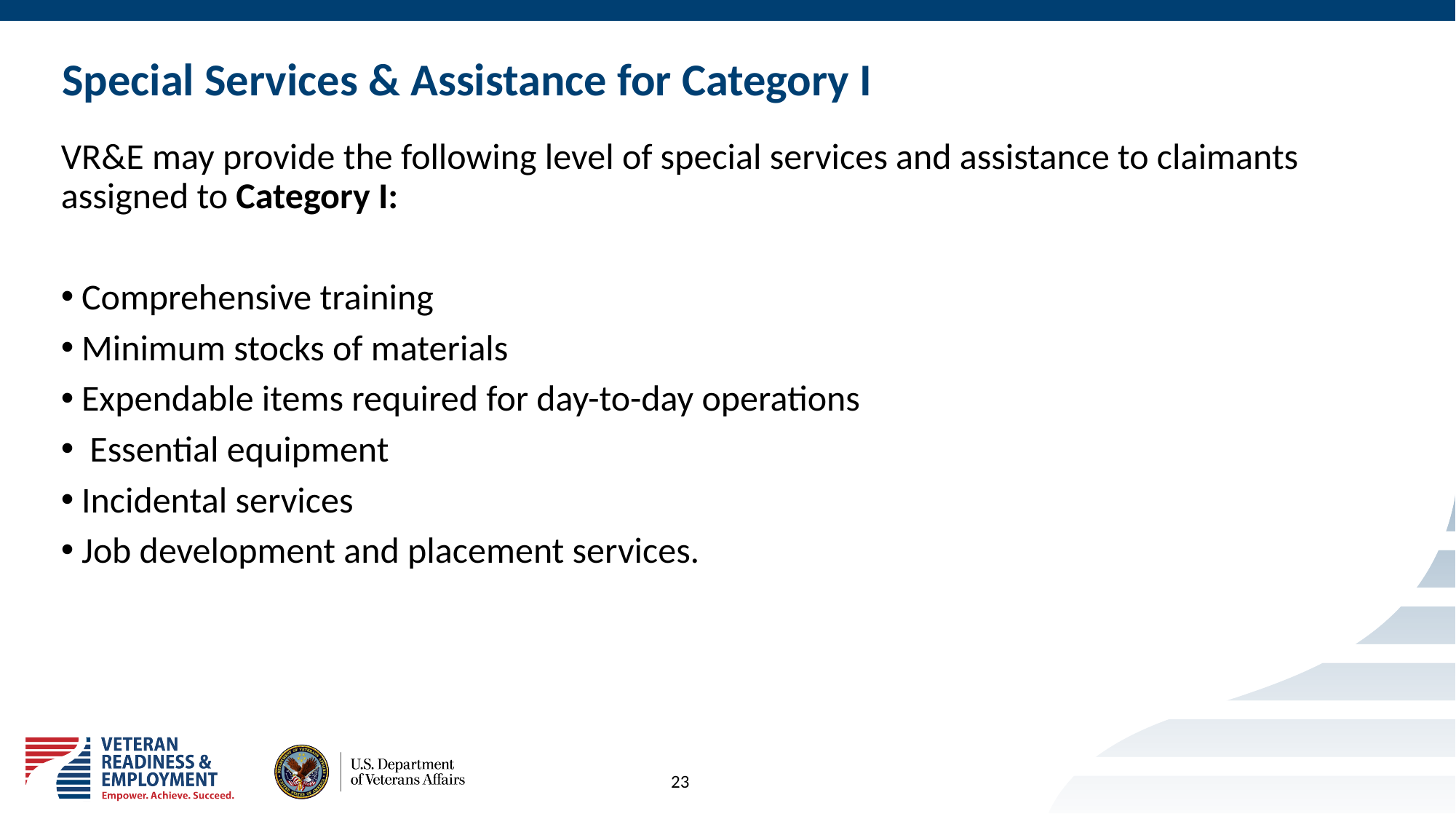

# Special Services & Assistance for Category I
VR&E may provide the following level of special services and assistance to claimants assigned to Category I:

Comprehensive training
Minimum stocks of materials
Expendable items required for day-to-day operations
 Essential equipment
Incidental services
Job development and placement services.

23